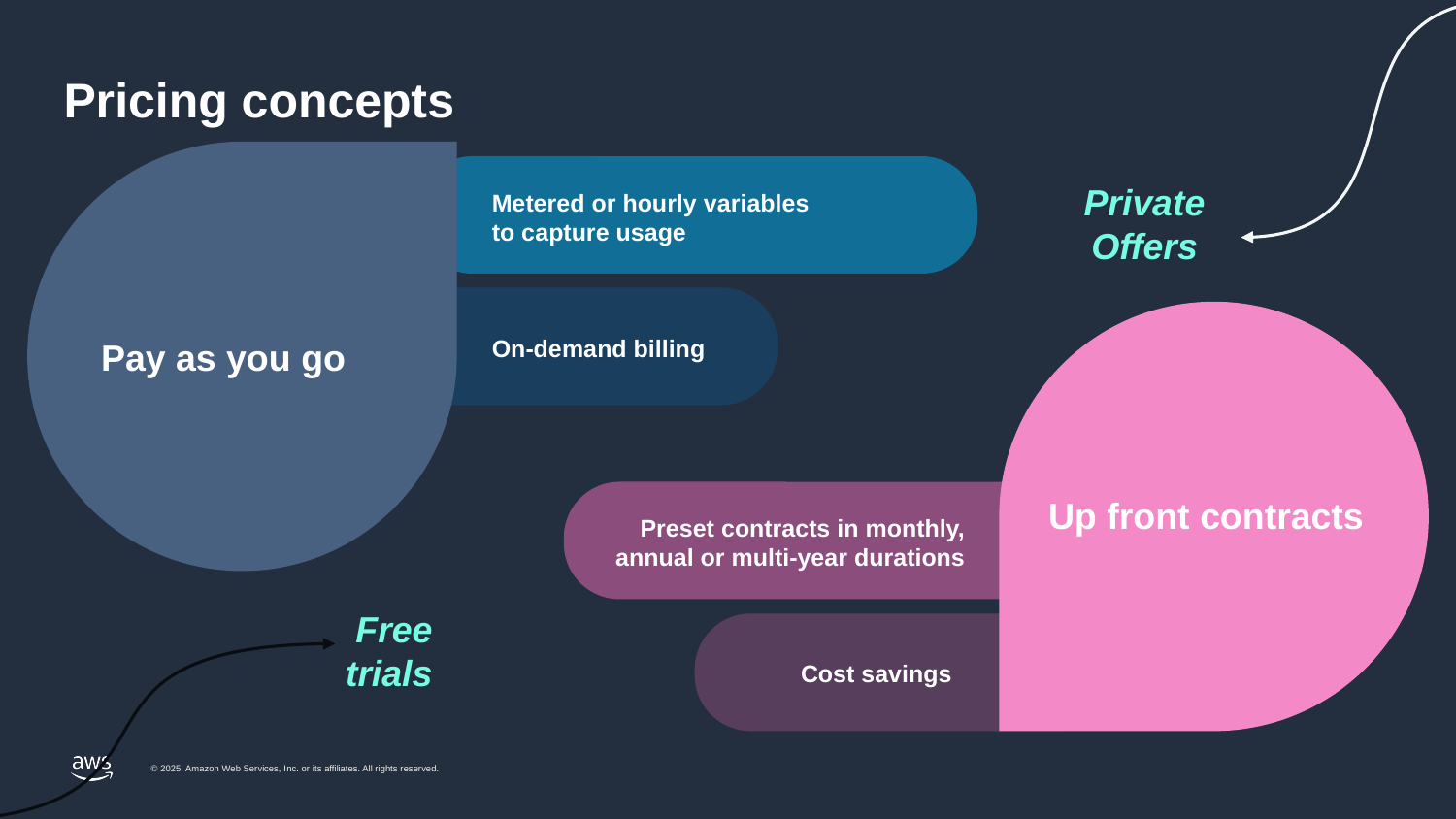

Pricing concepts
Pay as you go

Private Offers
Metered or hourly variables to capture usage

Up front contracts
On-demand billing

Preset contracts in monthly, annual or multi-year durations
Free trials

Cost savings